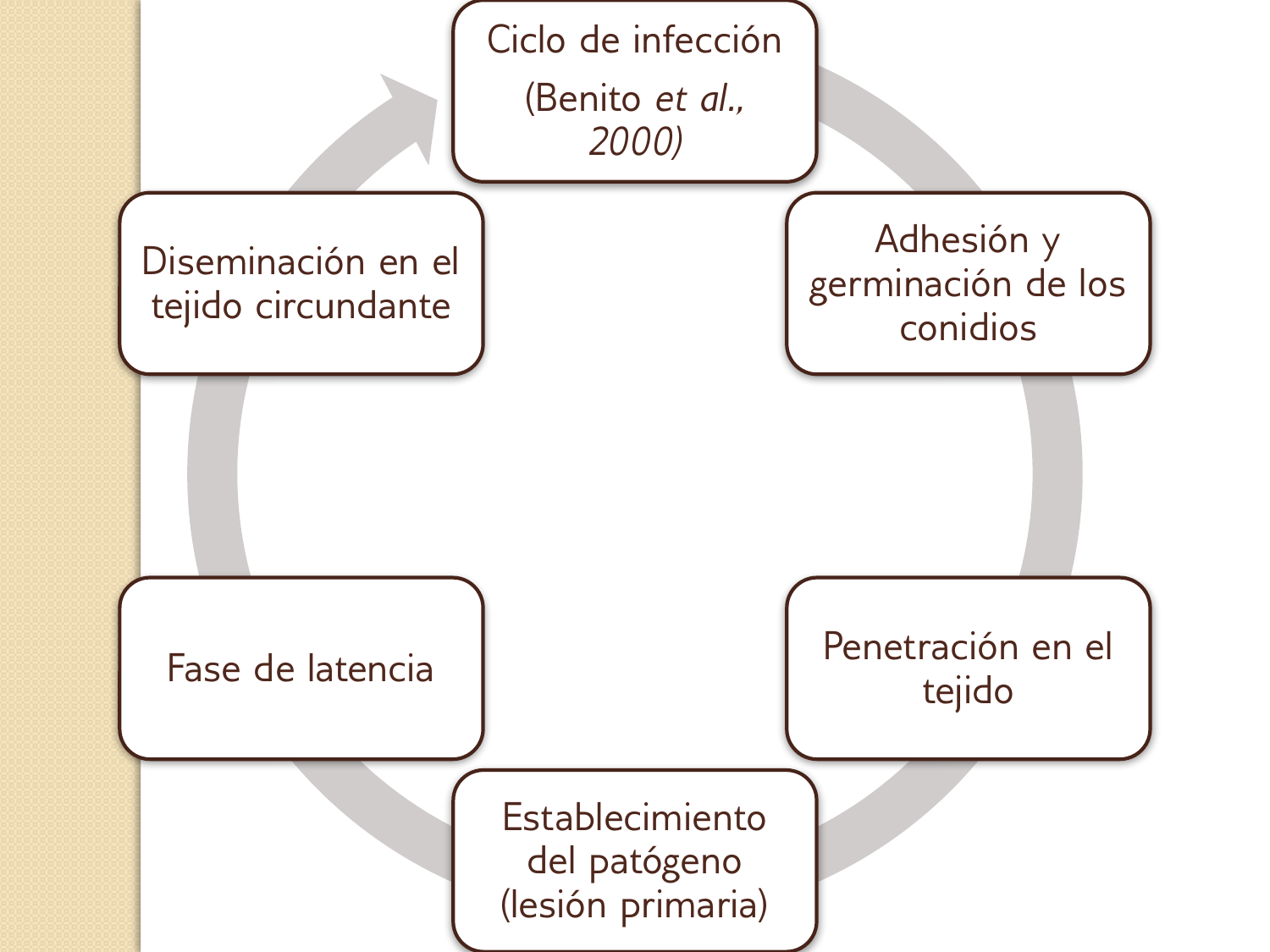

Ciclo de infección
(Benito et al., 2000)
Adhesión y germinación de los conidios
Penetración en el tejido
Establecimiento del patógeno (lesión primaria)
Fase de latencia
Diseminación en el tejido circundante